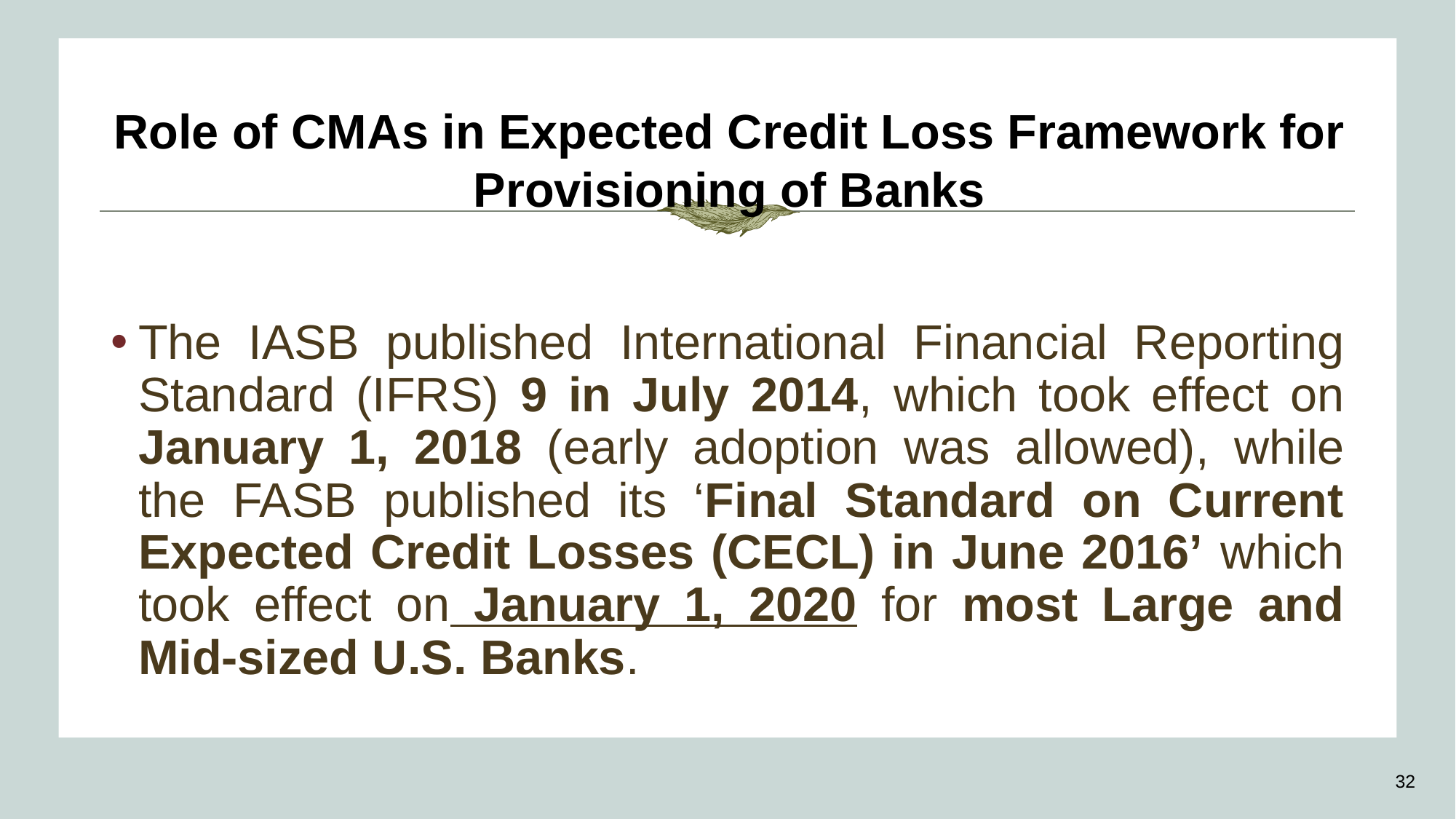

Role of CMAs in Expected Credit Loss Framework for Provisioning of Banks

The IASB published International Financial Reporting Standard (IFRS) 9 in July 2014, which took effect on January 1, 2018 (early adoption was allowed), while the FASB published its ‘Final Standard on Current Expected Credit Losses (CECL) in June 2016’ which took effect on January 1, 2020 for most Large and Mid-sized U.S. Banks.
32